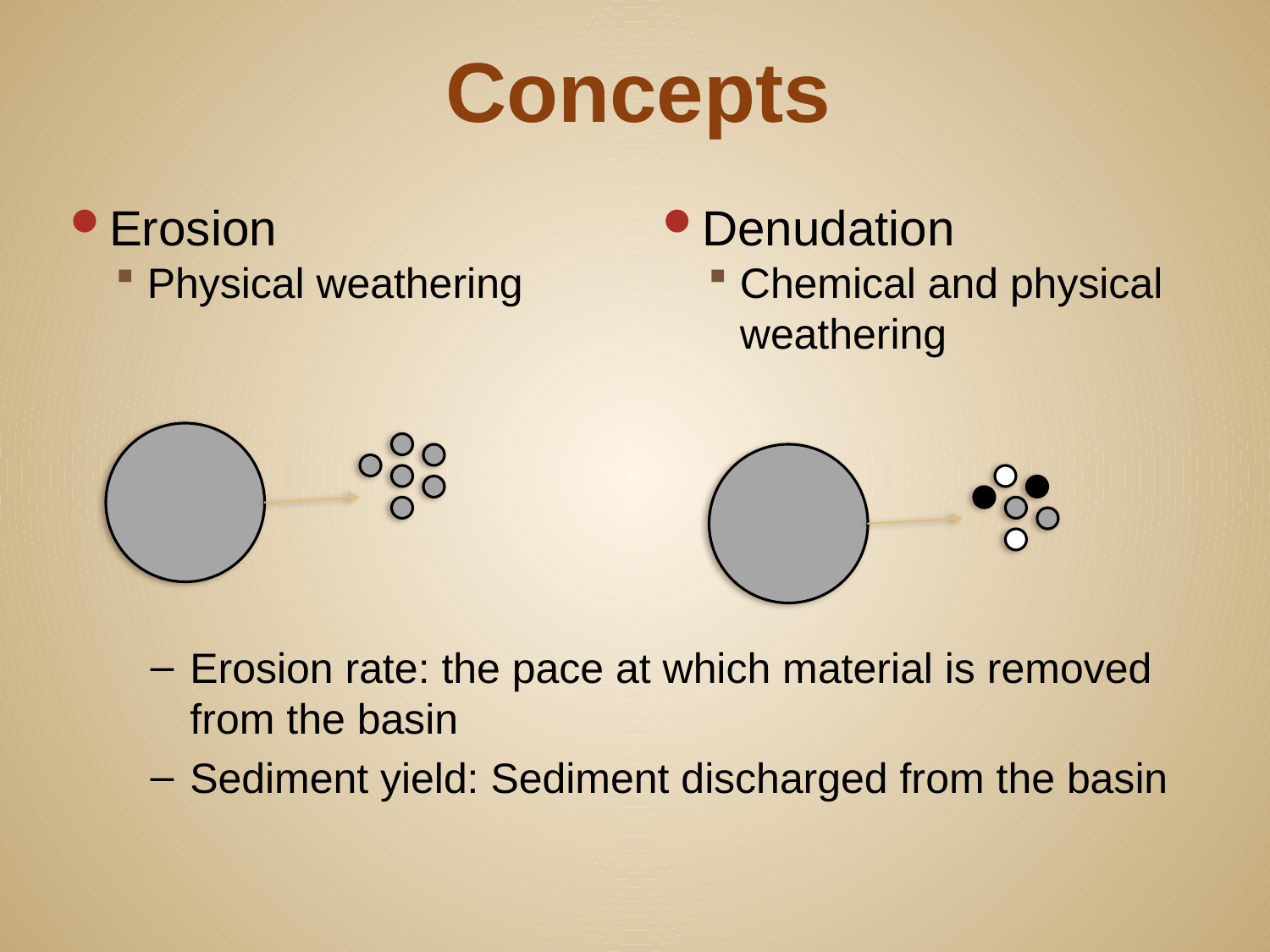

# Concepts
Erosion
Physical weathering

Denudation
Chemical and physical weathering

Erosion rate: the pace at which material is removed from the basin
Sediment yield: Sediment discharged from the basin